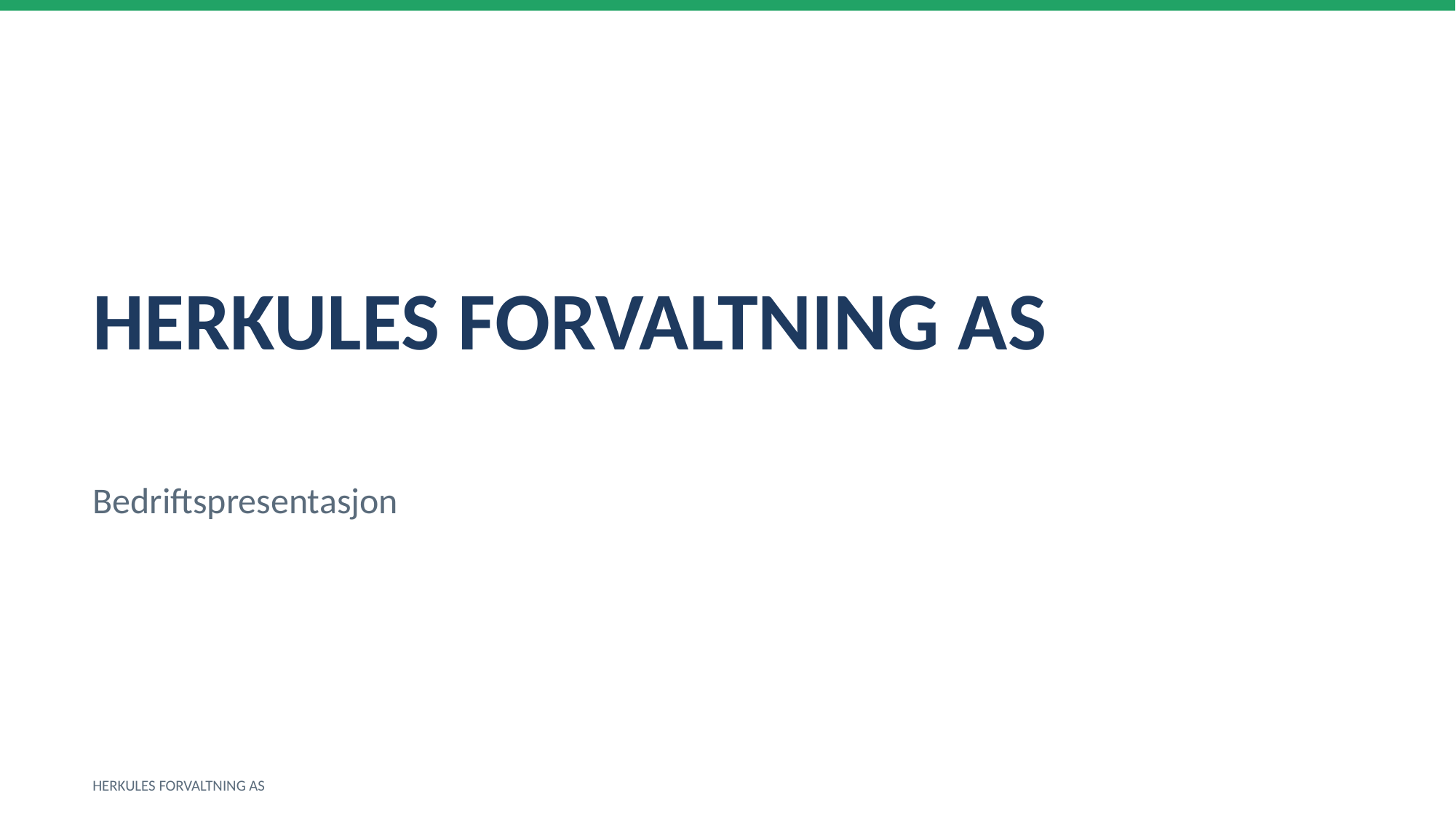

HERKULES FORVALTNING AS
Bedriftspresentasjon
HERKULES FORVALTNING AS